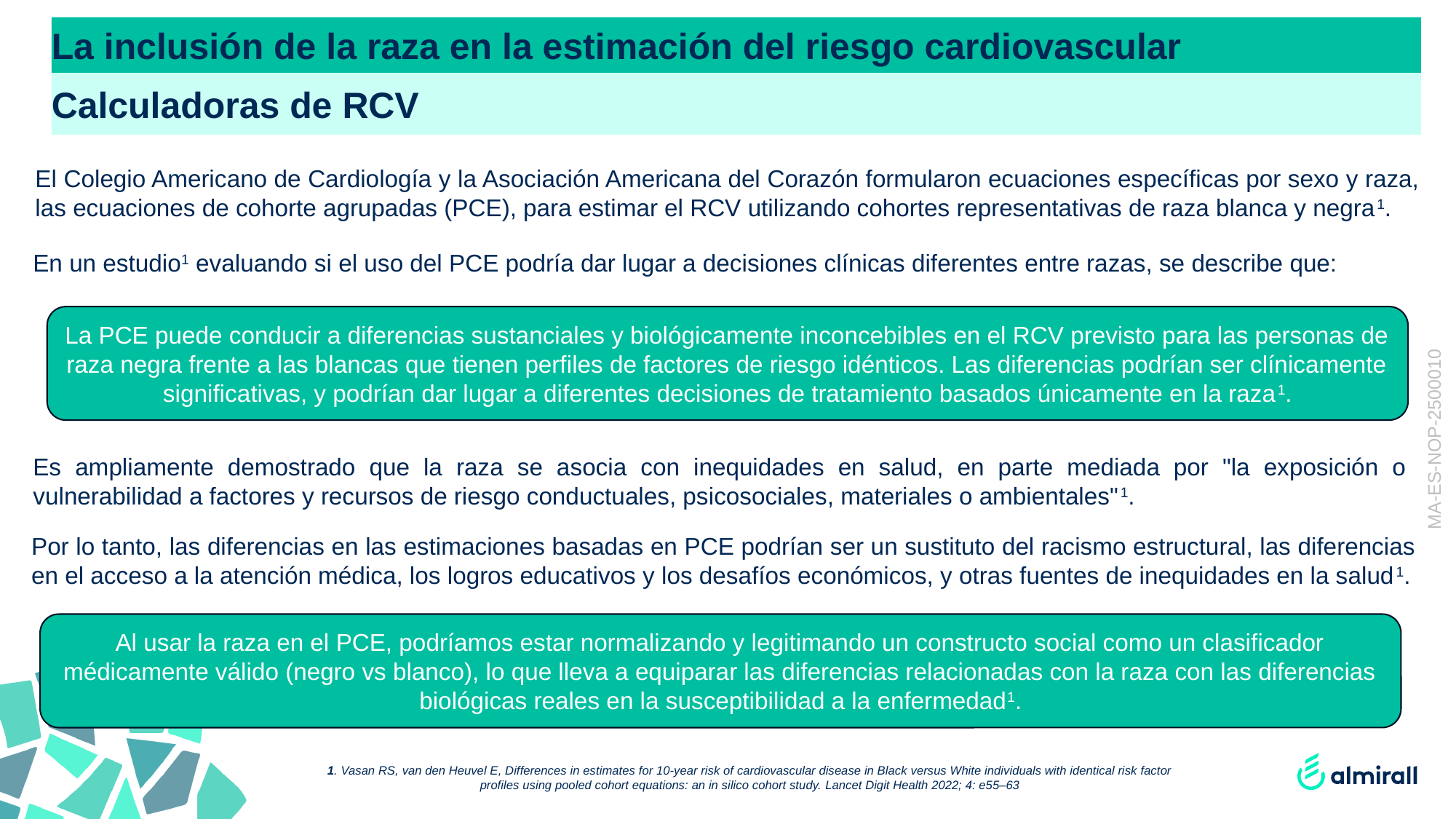

La inclusión de la raza en la estimación del riesgo cardiovascular
Calculadoras de RCV
El Colegio Americano de Cardiología y la Asociación Americana del Corazón formularon ecuaciones específicas por sexo y raza, las ecuaciones de cohorte agrupadas (PCE), para estimar el RCV utilizando cohortes representativas de raza blanca y negra1.
En un estudio1 evaluando si el uso del PCE podría dar lugar a decisiones clínicas diferentes entre razas, se describe que:
La PCE puede conducir a diferencias sustanciales y biológicamente inconcebibles en el RCV previsto para las personas de raza negra frente a las blancas que tienen perfiles de factores de riesgo idénticos. Las diferencias podrían ser clínicamente significativas, y podrían dar lugar a diferentes decisiones de tratamiento basados únicamente en la raza1.
MA-ES-NOP-2500010
Es ampliamente demostrado que la raza se asocia con inequidades en salud, en parte mediada por "la exposición o vulnerabilidad a factores y recursos de riesgo conductuales, psicosociales, materiales o ambientales"1.
Por lo tanto, las diferencias en las estimaciones basadas en PCE podrían ser un sustituto del racismo estructural, las diferencias en el acceso a la atención médica, los logros educativos y los desafíos económicos, y otras fuentes de inequidades en la salud1.
Al usar la raza en el PCE, podríamos estar normalizando y legitimando un constructo social como un clasificador médicamente válido (negro vs blanco), lo que lleva a equiparar las diferencias relacionadas con la raza con las diferencias biológicas reales en la susceptibilidad a la enfermedad1.
1. Vasan RS, van den Heuvel E, Differences in estimates for 10-year risk of cardiovascular disease in Black versus White individuals with identical risk factor profiles using pooled cohort equations: an in silico cohort study. Lancet Digit Health 2022; 4: e55–63